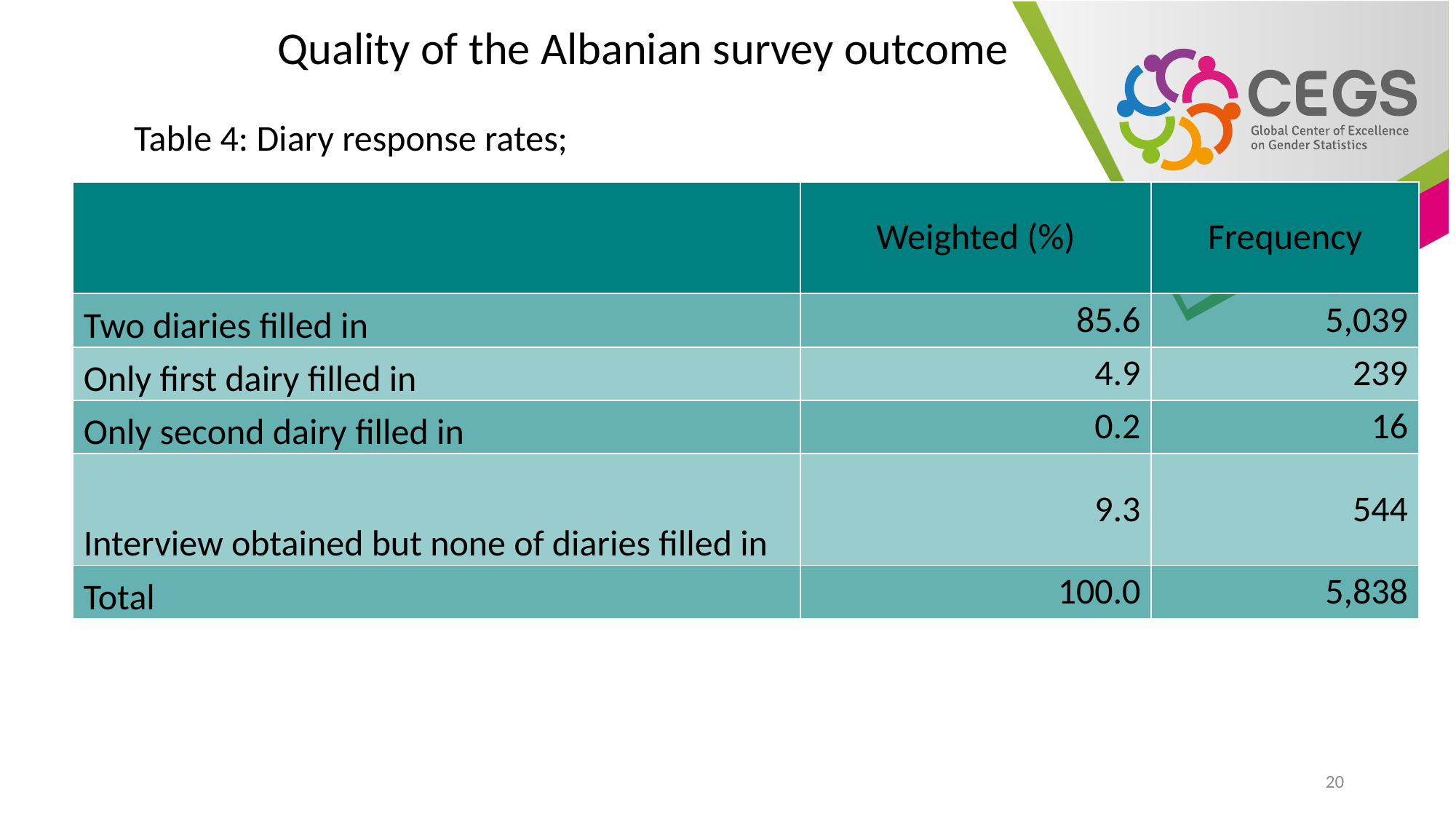

# Quality of the Albanian survey outcome
Table 4: Diary response rates;
|  | Weighted (%) | Frequency |
| --- | --- | --- |
| Two diaries filled in | 85.6 | 5,039 |
| Only first dairy filled in | 4.9 | 239 |
| Only second dairy filled in | 0.2 | 16 |
| Interview obtained but none of diaries filled in | 9.3 | 544 |
| Total | 100.0 | 5,838 |
20